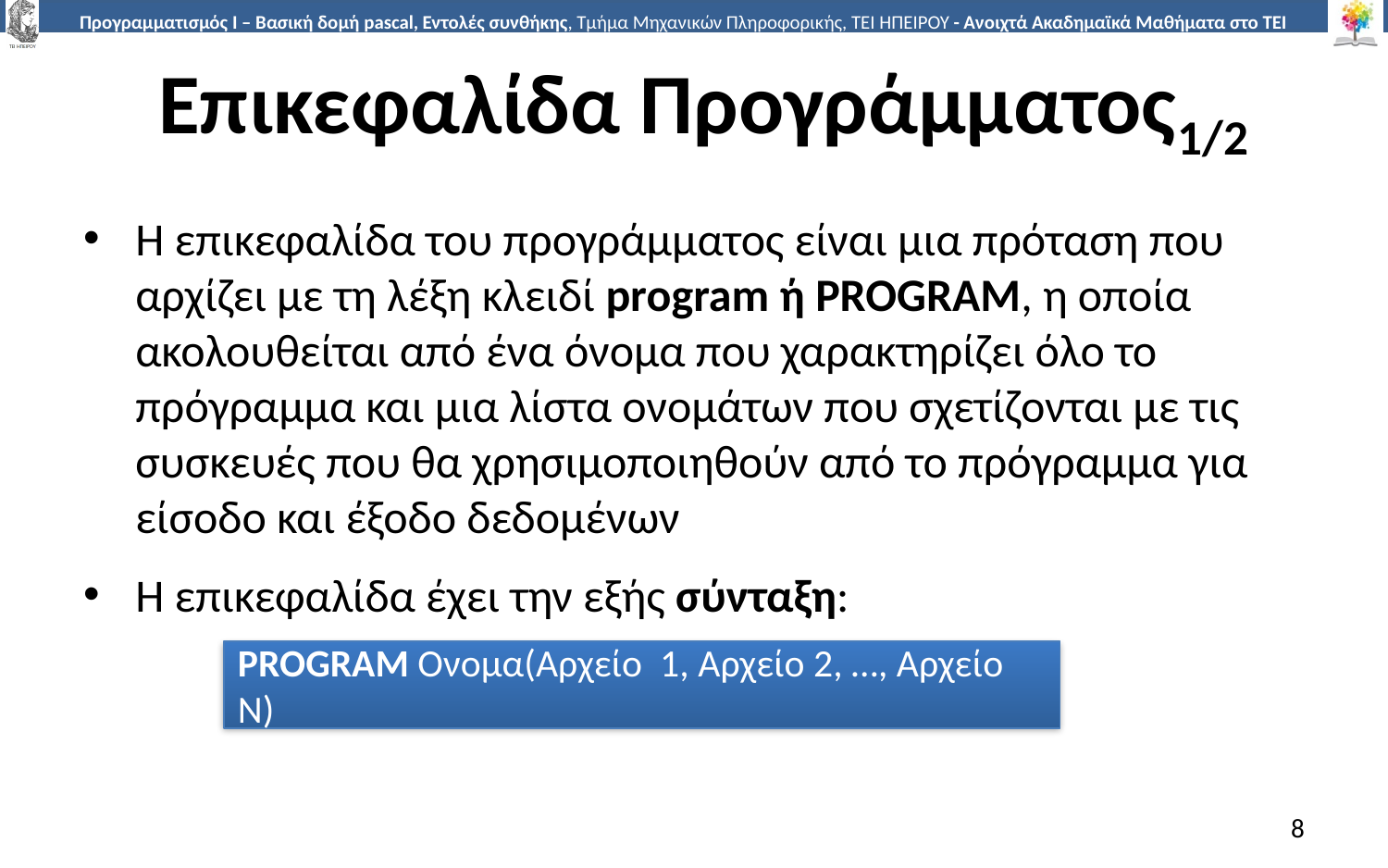

# Επικεφαλίδα Προγράμματος1/2
Η επικεφαλίδα του προγράμματος είναι μια πρόταση που αρχίζει με τη λέξη κλειδί program ή PROGRAM, η οποία ακολουθείται από ένα όνομα που χαρακτηρίζει όλο το πρόγραμμα και μια λίστα ονομάτων που σχετίζονται με τις συσκευές που θα χρησιμοποιηθούν από το πρόγραμμα για είσοδο και έξοδο δεδομένων
Η επικεφαλίδα έχει την εξής σύνταξη:
PROGRAM Ονομα(Αρχείο  1, Αρχείο 2, …, Αρχείο Ν)
8